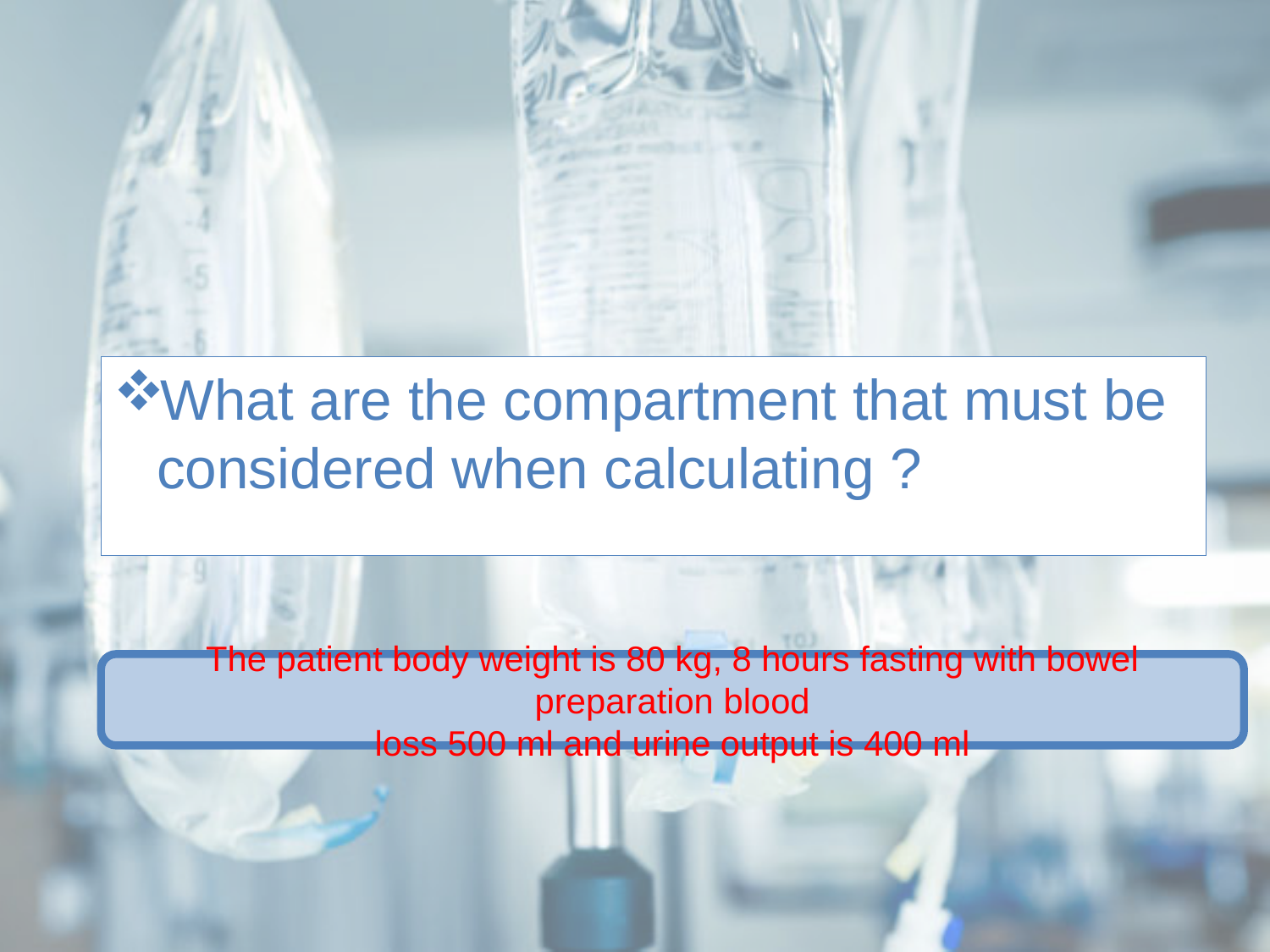

What are the compartment that must be considered when calculating ?
The patient body weight is 80 kg, 8 hours fasting with bowel preparation blood
loss 500 ml and urine output is 400 ml